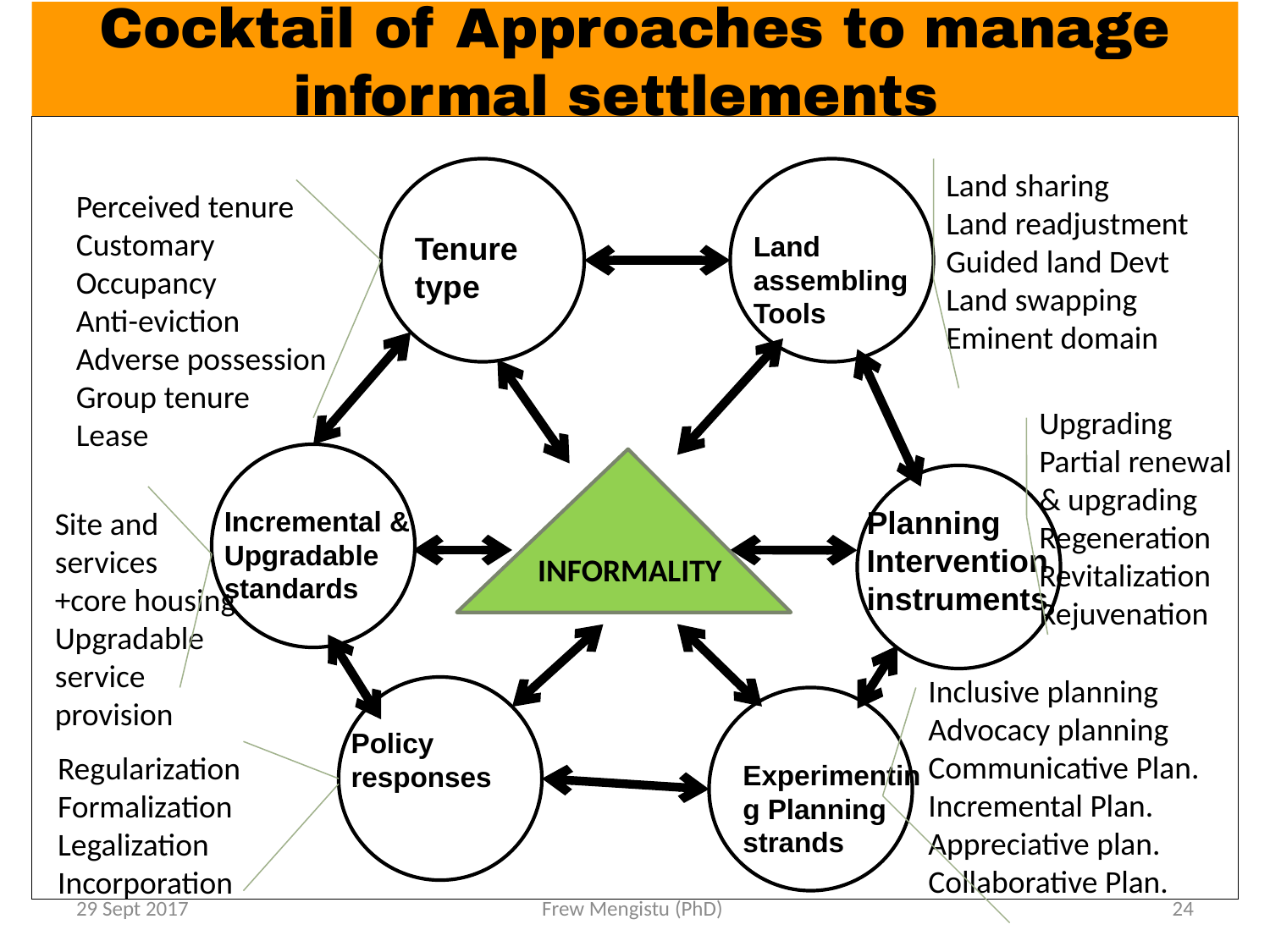

# Cocktail of Approaches to manage informal settlements
Land Policy

Land sharing
Land readjustment
Guided land Devt
Land swapping Eminent domain

Perceived tenure
Customary
Occupancy
Anti-eviction
Adverse possession
Group tenure
Lease
Tenure type
Land assembling
Tools
Upgrading
Partial renewal & upgrading
Regeneration
Revitalization
Rejuvenation

Planning
Intervention
instruments
Site and services
+core housing
Upgradable service  provision
Incremental & Upgradable
standards
INFORMALITY
Inclusive planning
Advocacy planning
Communicative Plan.
Incremental Plan.
Appreciative plan.
Collaborative Plan.

Policy responses
Regularization
Formalization
Legalization
Incorporation
Experimenting Planning strands
29 Sept 2017
Frew Mengistu (PhD)
24